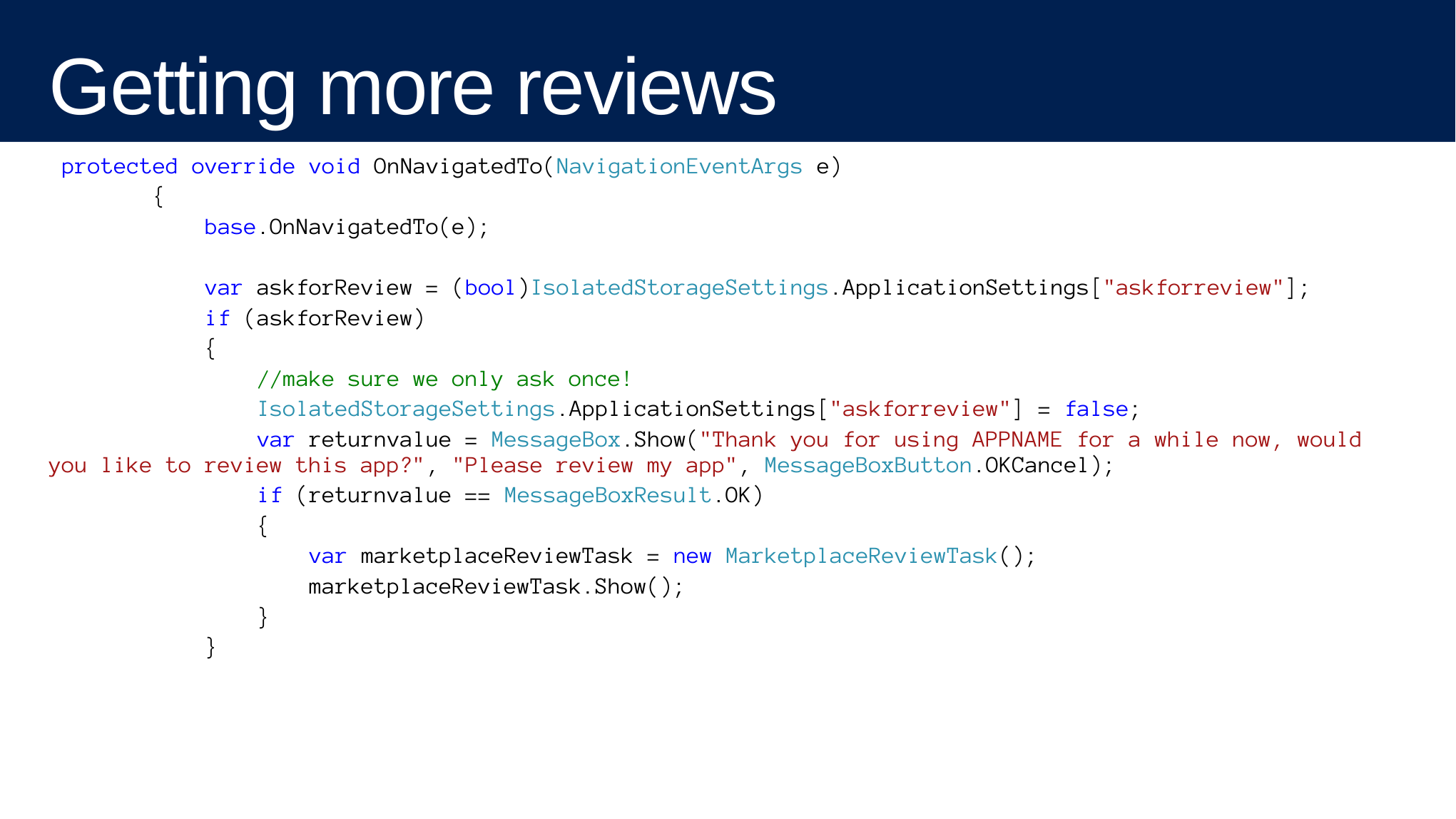

# Getting more reviews (MainPage.xaml.cs)
 protected override void OnNavigatedTo(NavigationEventArgs e)
        {
            base.OnNavigatedTo(e);

            var askforReview = (bool)IsolatedStorageSettings.ApplicationSettings["askforreview"];
            if (askforReview)
            {
                //make sure we only ask once!
                IsolatedStorageSettings.ApplicationSettings["askforreview"] = false;
                var returnvalue = MessageBox.Show("Thank you for using APPNAME for a while now, would you like to review this app?", "Please review my app", MessageBoxButton.OKCancel);
                if (returnvalue == MessageBoxResult.OK)
                {
                    var marketplaceReviewTask = new MarketplaceReviewTask();
                    marketplaceReviewTask.Show();
                }
            }